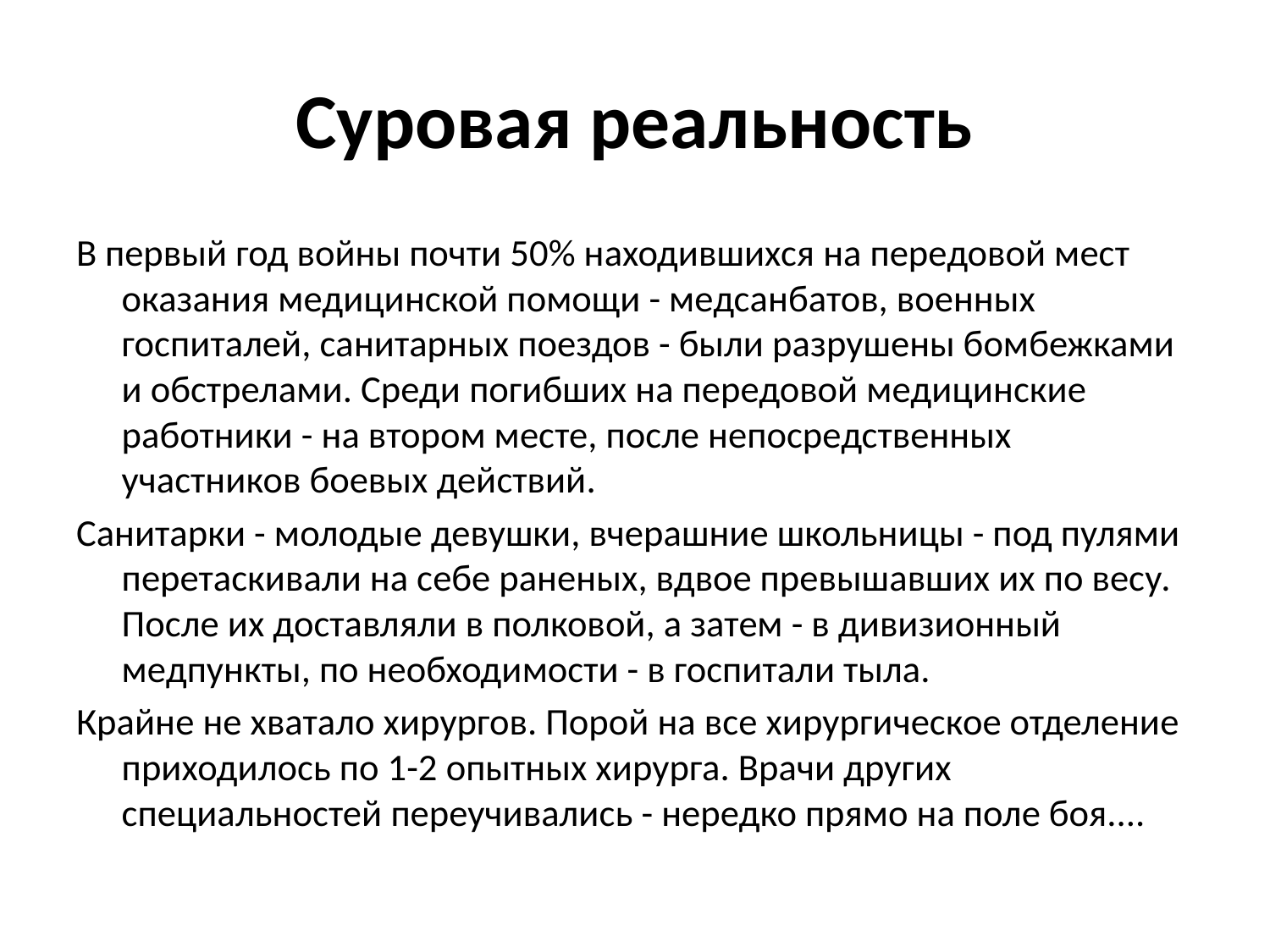

# Суровая реальность
В первый год войны почти 50% находившихся на передовой мест оказания медицинской помощи - медсанбатов, военных госпиталей, санитарных поездов - были разрушены бомбежками и обстрелами. Среди погибших на передовой медицинские работники - на втором месте, после непосредственных участников боевых действий.
Санитарки - молодые девушки, вчерашние школьницы - под пулями перетаскивали на себе раненых, вдвое превышавших их по весу. После их доставляли в полковой, а затем - в дивизионный медпункты, по необходимости - в госпитали тыла.
Крайне не хватало хирургов. Порой на все хирургическое отделение приходилось по 1-2 опытных хирурга. Врачи других специальностей переучивались - нередко прямо на поле боя....